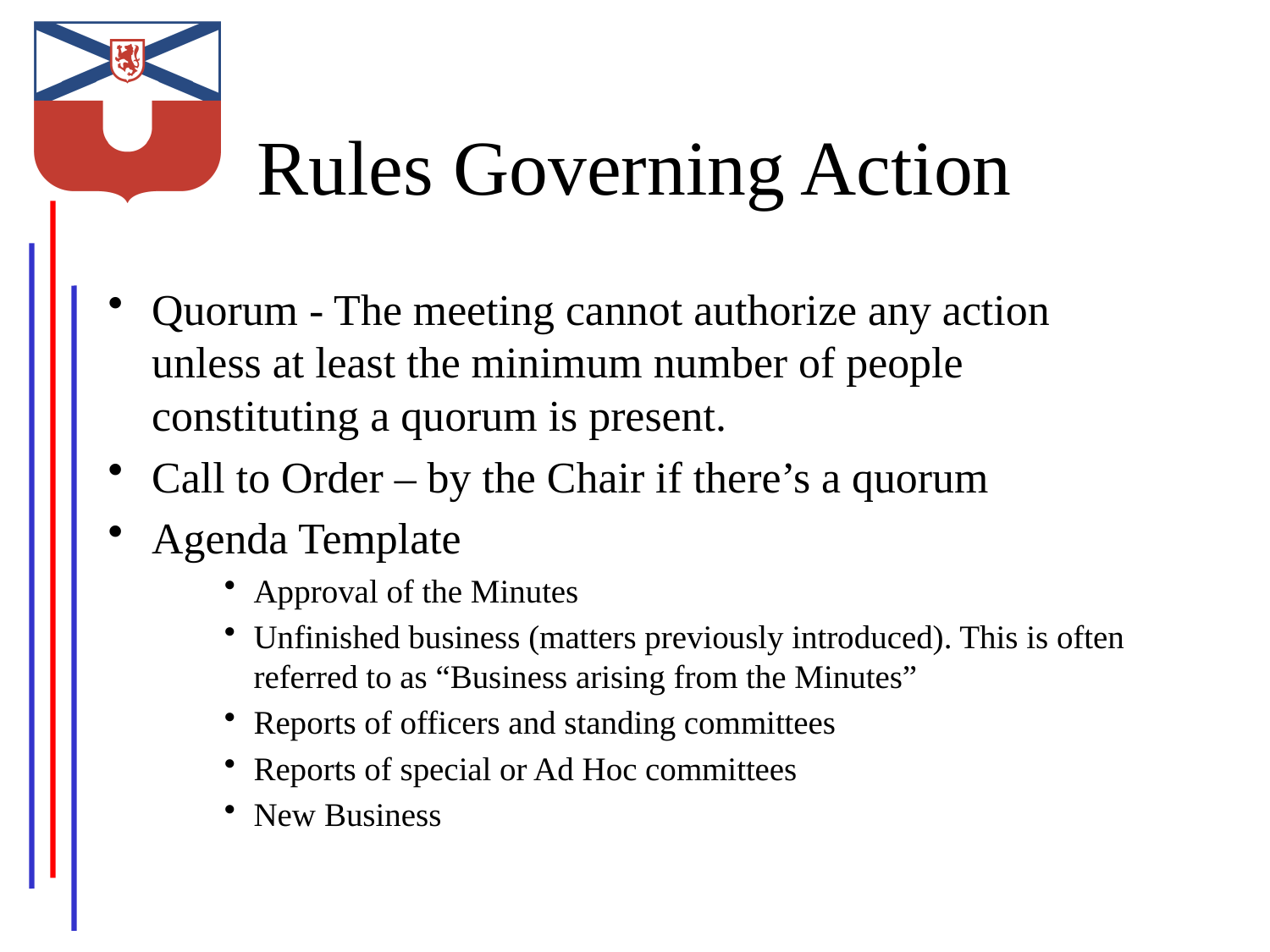

# Rules Governing Action
Quorum - The meeting cannot authorize any action unless at least the minimum number of people constituting a quorum is present.
Call to Order – by the Chair if there’s a quorum
Agenda Template
Approval of the Minutes
Unfinished business (matters previously introduced). This is often referred to as “Business arising from the Minutes”
Reports of officers and standing committees
Reports of special or Ad Hoc committees
New Business